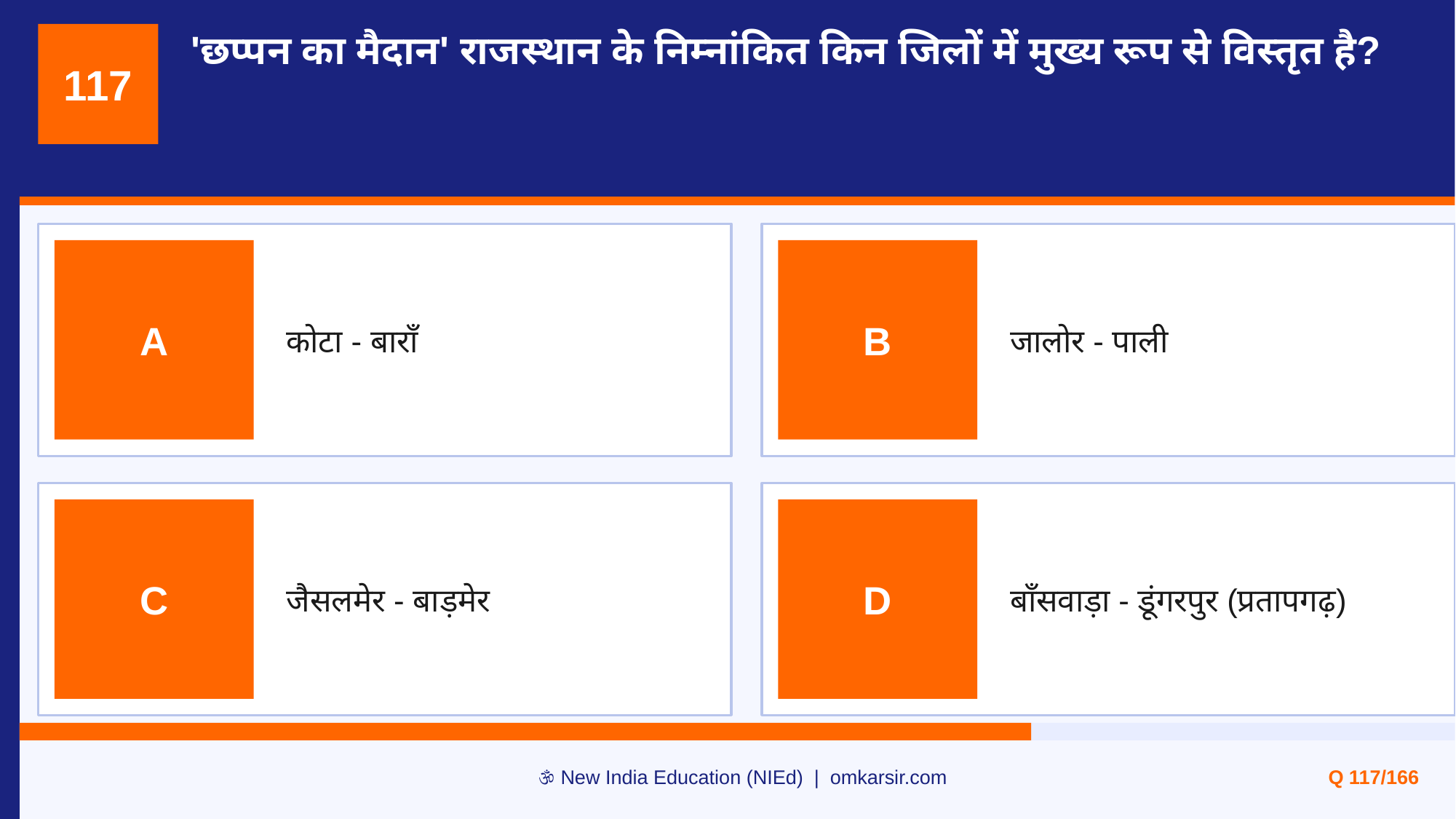

'छप्पन का मैदान' राजस्थान के निम्नांकित किन जिलों में मुख्य रूप से विस्तृत है?
117

कोटा - बाराँ
जालोर - पाली
A
B

जैसलमेर - बाड़मेर
बाँसवाड़ा - डूंगरपुर (प्रतापगढ़)
C
D

🕉️ New India Education (NIEd)  |  omkarsir.com
Q 117/166